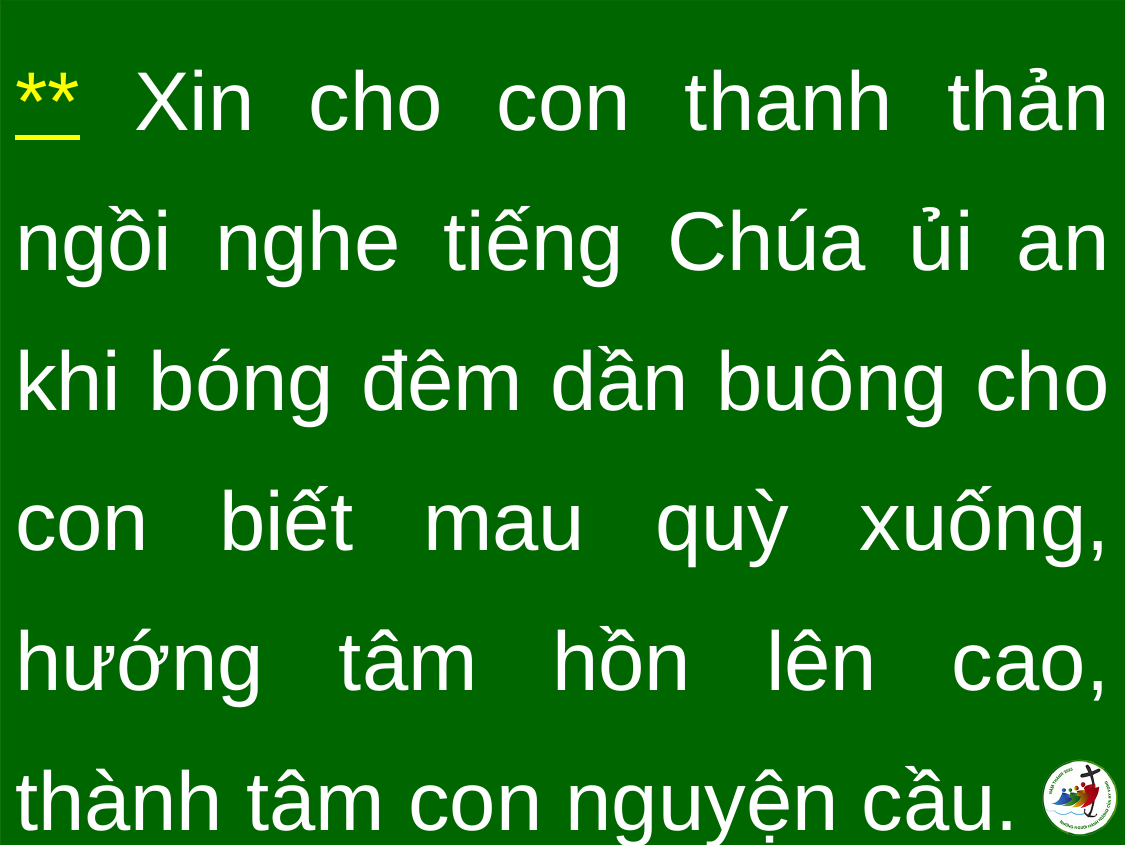

** Xin cho con thanh thản ngồi nghe tiếng Chúa ủi an khi bóng đêm dần buông cho con biết mau quỳ xuống, hướng tâm hồn lên cao, thành tâm con nguyện cầu.